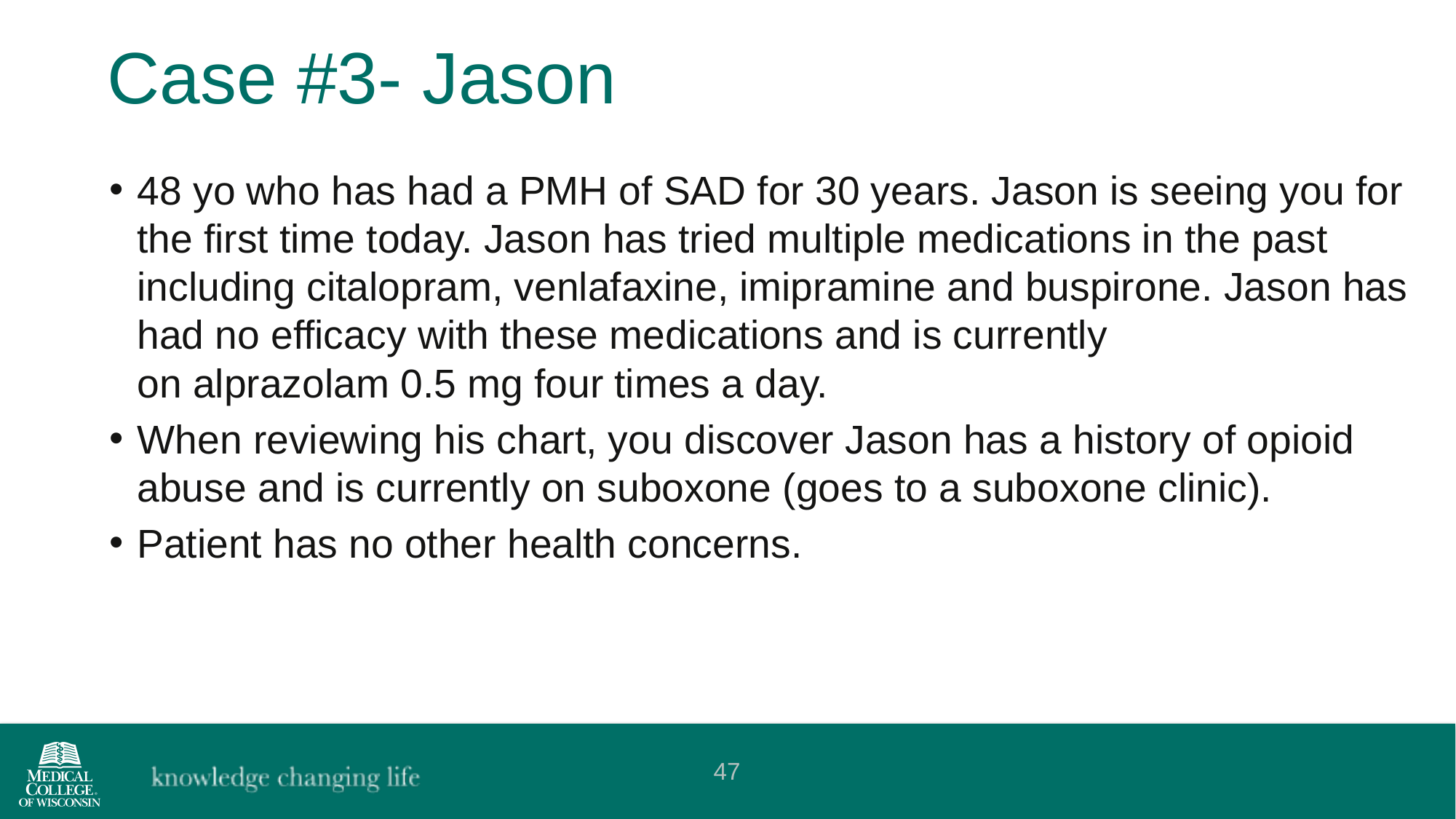

Case #3- Jason
48 yo who has had a PMH of SAD for 30 years. Jason is seeing you for the first time today. Jason has tried multiple medications in the past including citalopram, venlafaxine, imipramine and buspirone. Jason has had no efficacy with these medications and is currently on alprazolam 0.5 mg four times a day.
When reviewing his chart, you discover Jason has a history of opioid abuse and is currently on suboxone (goes to a suboxone clinic).
Patient has no other health concerns.
47